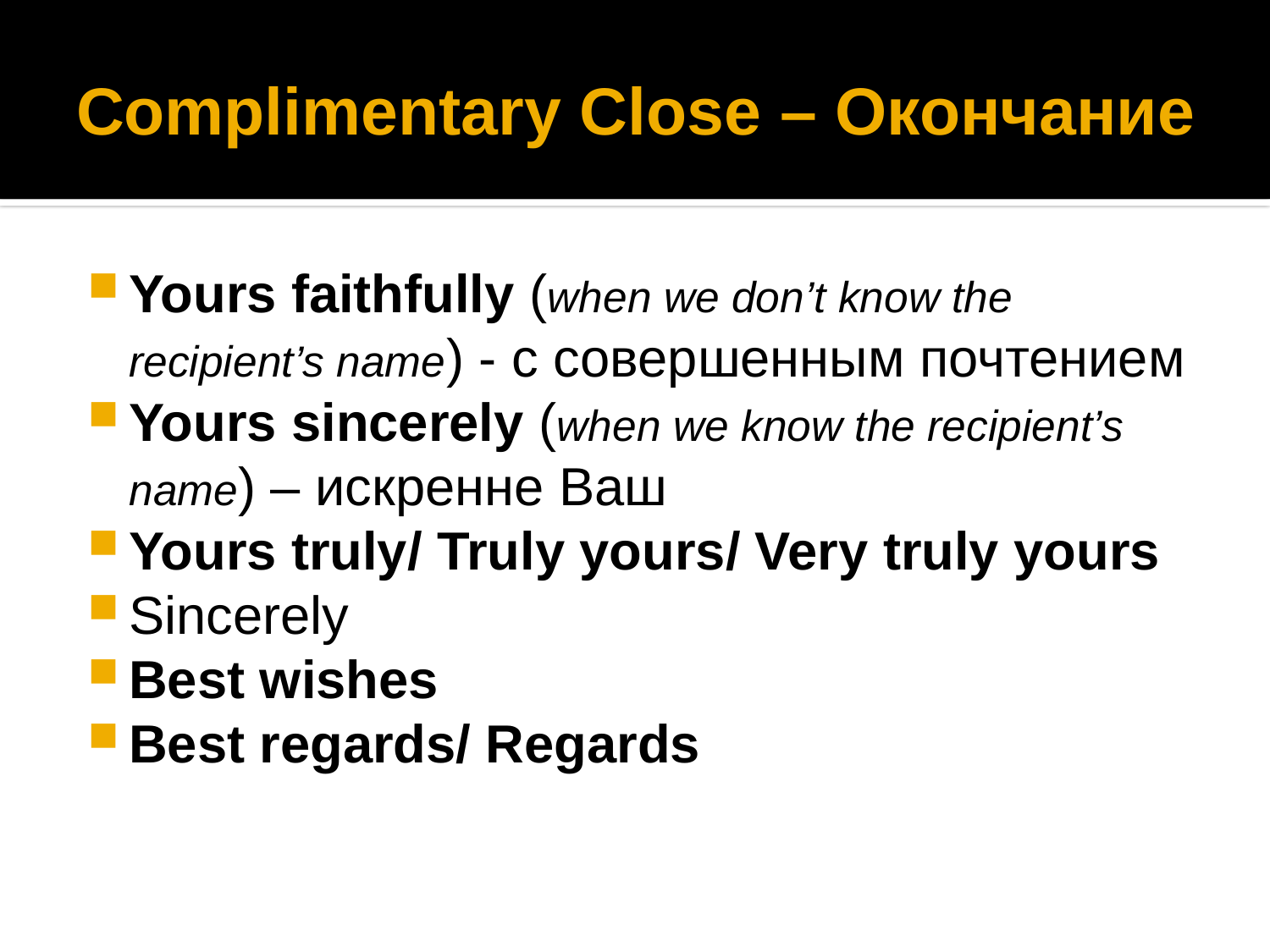

# Complimentary Close – Окончание
Yours faithfully (when we don’t know the recipient’s name) - с совершенным почтением
Yours sincerely (when we know the recipient’s name) – искренне Ваш
Yours truly/ Truly yours/ Very truly yours
Sincerely
Best wishes
Best regards/ Regards